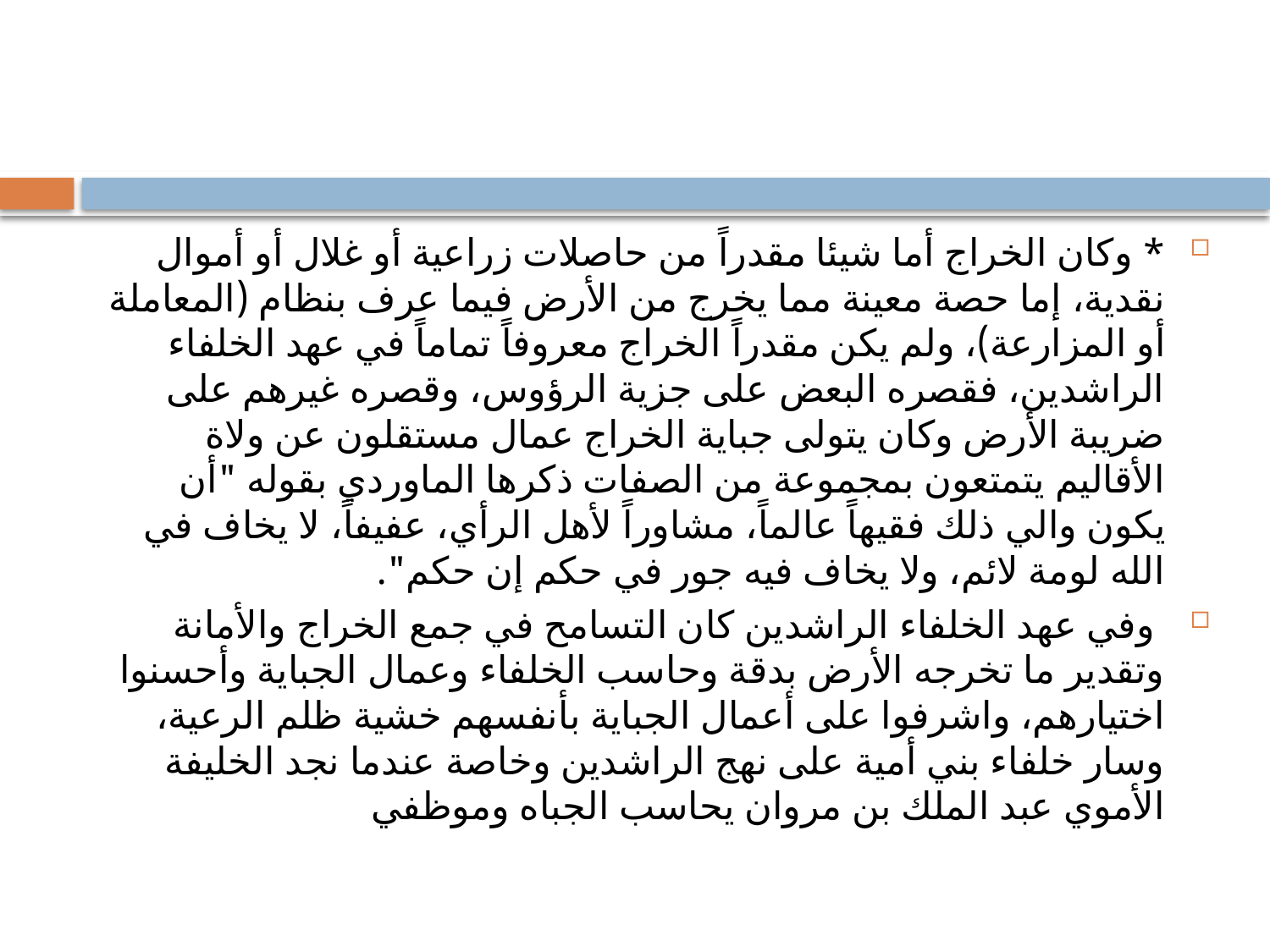

#
* وكان الخراج أما شيئا مقدراً من حاصلات زراعية أو غلال أو أموال نقدية، إما حصة معينة مما يخرج من الأرض فيما عرف بنظام (المعاملة أو المزارعة)، ولم يكن مقدراً الخراج معروفاً تماماً في عهد الخلفاء الراشدين، فقصره البعض على جزية الرؤوس، وقصره غيرهم على ضريبة الأرض وكان يتولى جباية الخراج عمال مستقلون عن ولاة الأقاليم يتمتعون بمجموعة من الصفات ذكرها الماوردي بقوله "أن يكون والي ذلك فقيهاً عالماً، مشاوراً لأهل الرأي، عفيفاً، لا يخاف في الله لومة لائم، ولا يخاف فيه جور في حكم إن حكم".
 وفي عهد الخلفاء الراشدين كان التسامح في جمع الخراج والأمانة وتقدير ما تخرجه الأرض بدقة وحاسب الخلفاء وعمال الجباية وأحسنوا اختيارهم، واشرفوا على أعمال الجباية بأنفسهم خشية ظلم الرعية، وسار خلفاء بني أمية على نهج الراشدين وخاصة عندما نجد الخليفة الأموي عبد الملك بن مروان يحاسب الجباه وموظفي